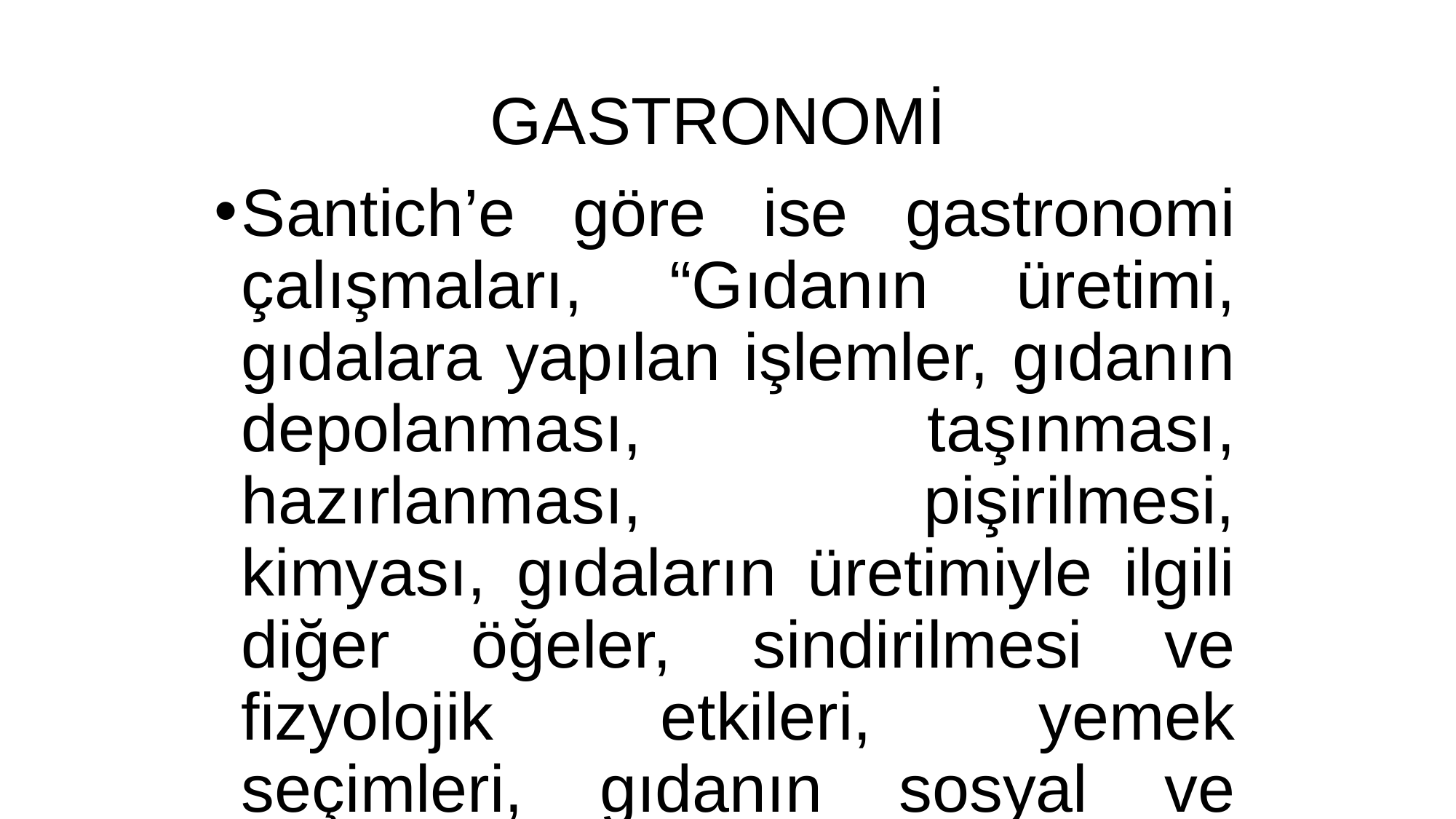

# GASTRONOMİ
Santich’e göre ise gastronomi çalışmaları, “Gıdanın üretimi, gıdalara yapılan işlemler, gıdanın depolanması, taşınması, hazırlanması, pişirilmesi, kimyası, gıdaların üretimiyle ilgili diğer öğeler, sindirilmesi ve fizyolojik etkileri, yemek seçimleri, gıdanın sosyal ve ekonomik yönleri, kültür ve geleneklerin araştırılmasıdır.”